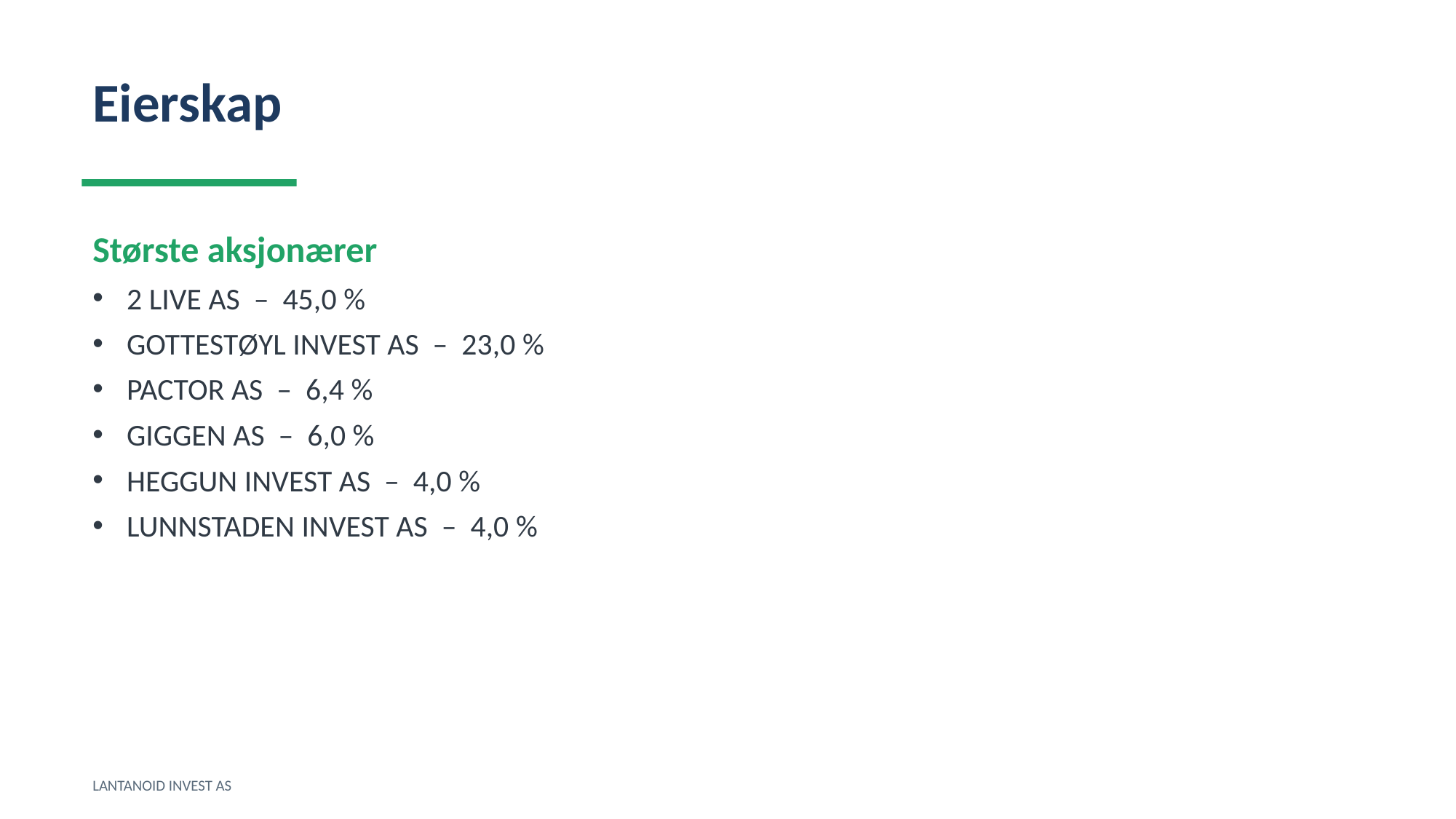

Eierskap

Største aksjonærer
2 LIVE AS  –  45,0 %
GOTTESTØYL INVEST AS  –  23,0 %
PACTOR AS  –  6,4 %
GIGGEN AS  –  6,0 %
HEGGUN INVEST AS  –  4,0 %
LUNNSTADEN INVEST AS  –  4,0 %
LANTANOID INVEST AS